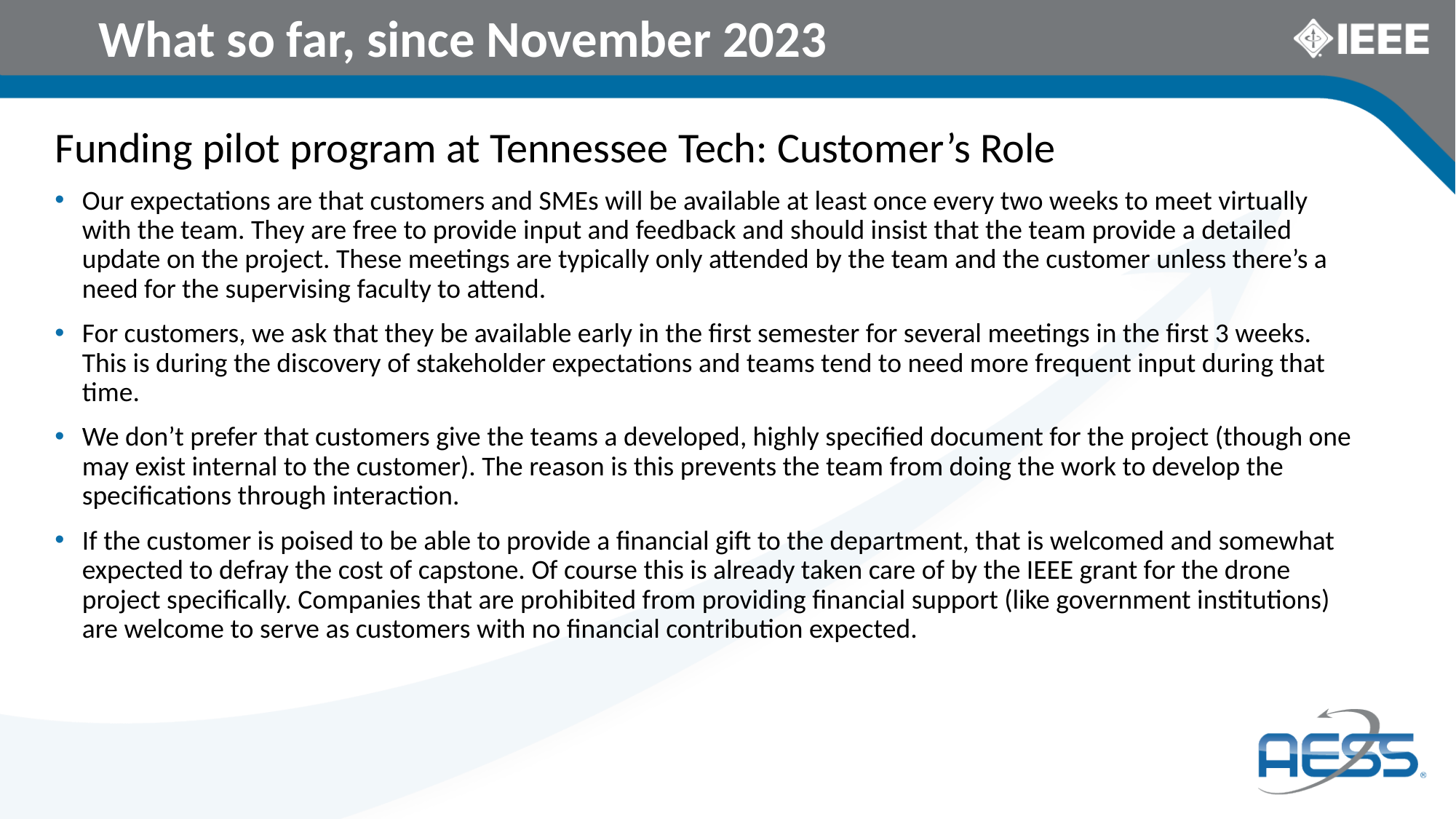

# What so far, since November 2023
Funding pilot program at Tennessee Tech: Customer’s Role
Our expectations are that customers and SMEs will be available at least once every two weeks to meet virtually with the team. They are free to provide input and feedback and should insist that the team provide a detailed update on the project. These meetings are typically only attended by the team and the customer unless there’s a need for the supervising faculty to attend.
For customers, we ask that they be available early in the first semester for several meetings in the first 3 weeks. This is during the discovery of stakeholder expectations and teams tend to need more frequent input during that time.
We don’t prefer that customers give the teams a developed, highly specified document for the project (though one may exist internal to the customer). The reason is this prevents the team from doing the work to develop the specifications through interaction.
If the customer is poised to be able to provide a financial gift to the department, that is welcomed and somewhat expected to defray the cost of capstone. Of course this is already taken care of by the IEEE grant for the drone project specifically. Companies that are prohibited from providing financial support (like government institutions) are welcome to serve as customers with no financial contribution expected.